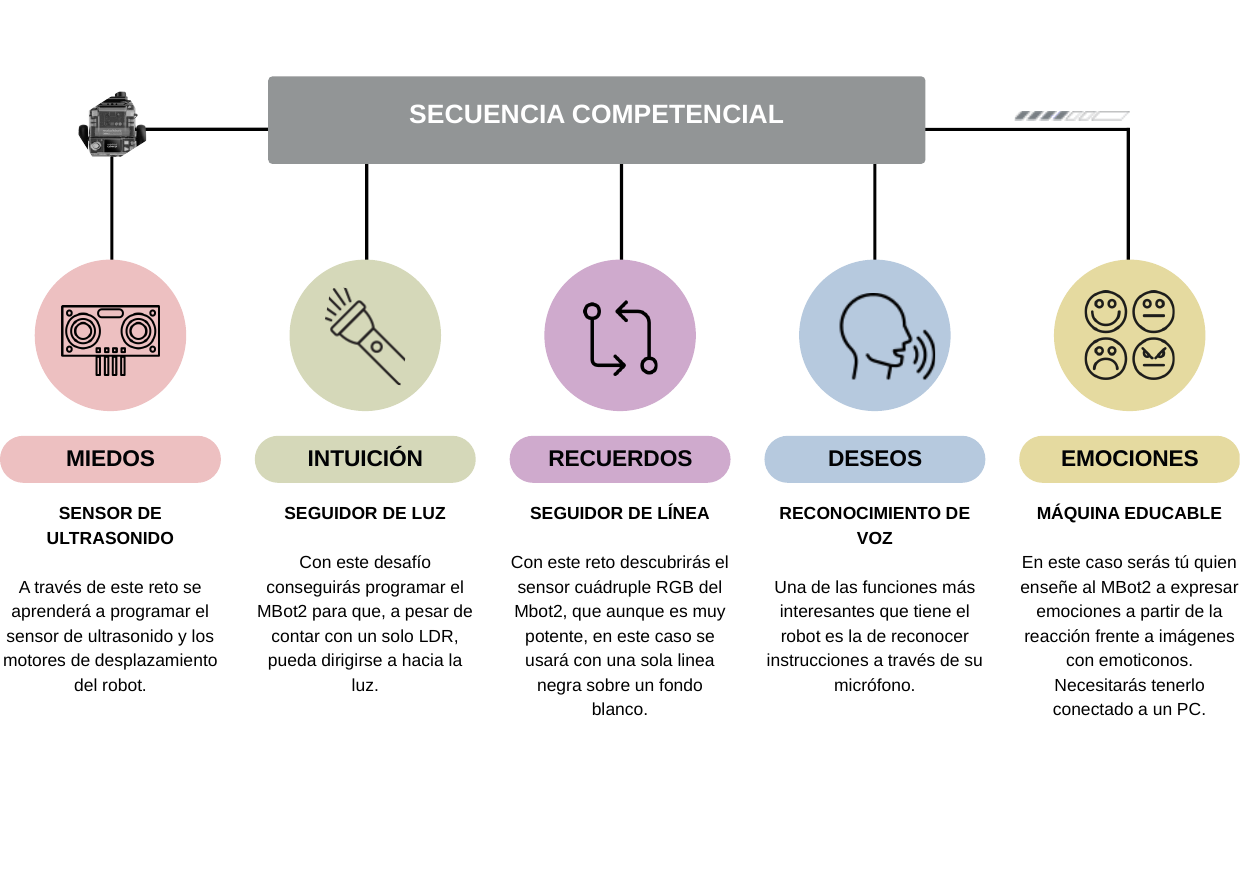

SECUENCIA COMPETENCIAL

MIEDOS

INTUICIÓN

RECUERDOS

DESEOS

EMOCIONES
SENSOR DE ULTRASONIDO

A través de este reto se aprenderá a programar el sensor de ultrasonido y los motores de desplazamiento del robot.
SEGUIDOR DE LUZ

Con este desafío conseguirás programar el MBot2 para que, a pesar de contar con un solo LDR, pueda dirigirse a hacia la luz.
SEGUIDOR DE LÍNEA

Con este reto descubrirás el sensor cuádruple RGB del Mbot2, que aunque es muy potente, en este caso se usará con una sola linea negra sobre un fondo blanco.
RECONOCIMIENTO DE VOZ

Una de las funciones más interesantes que tiene el robot es la de reconocer instrucciones a través de su micrófono.
MÁQUINA EDUCABLE

En este caso serás tú quien enseñe al MBot2 a expresar emociones a partir de la reacción frente a imágenes con emoticonos. Necesitarás tenerlo conectado a un PC.